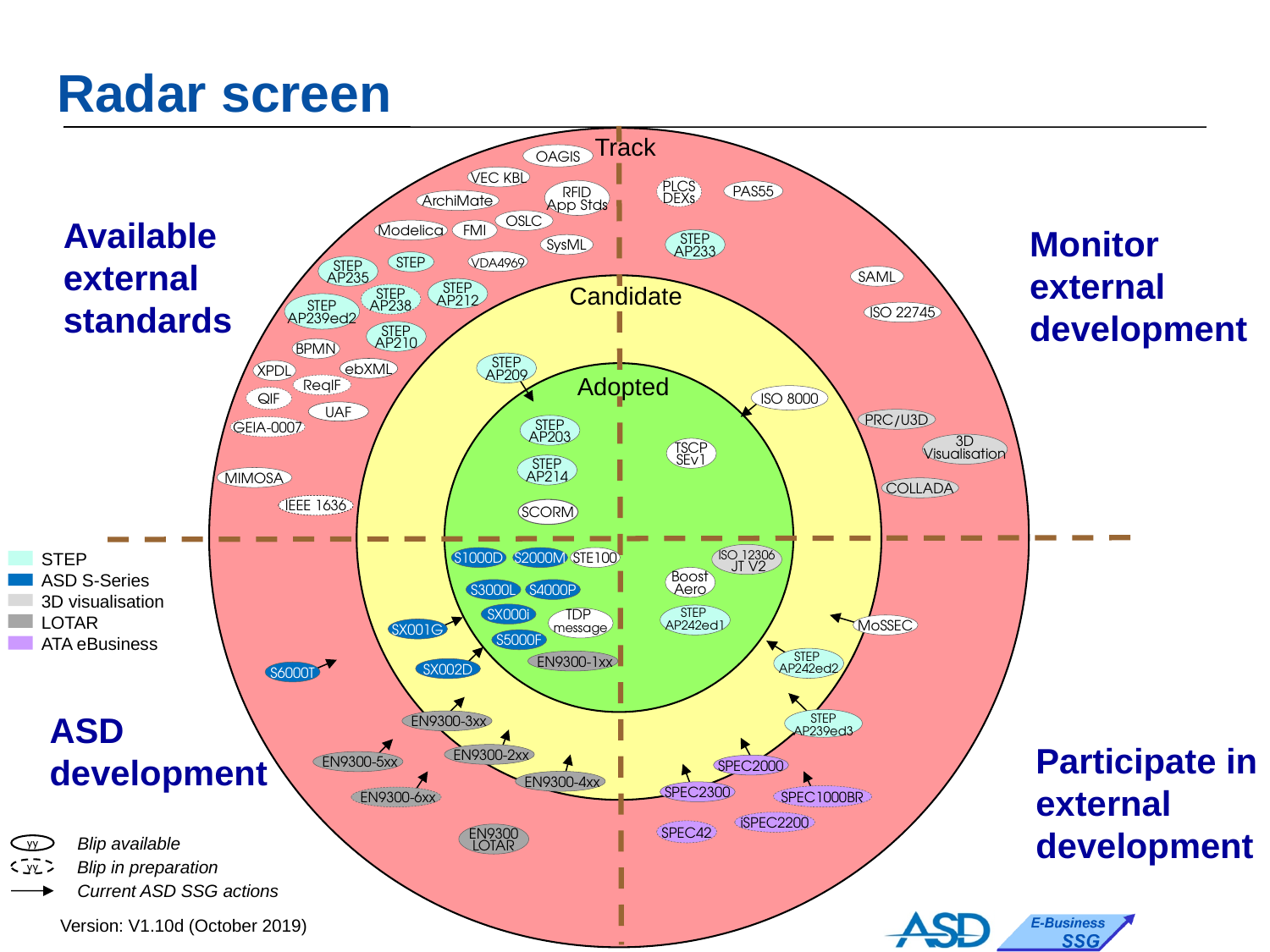

Radar screen

d
Track

OAGIS
VEC KBL
PLCS
DEXs
RFID
App Stds
PAS55
ArchiMate
Available
external
standards
OSLC
Monitor
external
development
Modelica
FMI
STEP
AP233
SysML
VDA4969
STEP
STEP
AP235
SAML
Supplier
UID

STEP
AP212
Candidate
STEP
AP238

STEP
AP239ed2
ISO 22745
STEP
AP210
BPMN
STEP
AP209
ebXML
XPDL

Adopted
ReqIF

ISO 8000
QIF
UAF

PRC/U3D
STEP
AP203
GEIA-0007
3D
Visualisation
TSCP
SEv1
STEP
AP214
MIMOSA
COLLADA
IEEE 1636
SCORM

STEP
ASD S-Series
3D visualisation
LOTAR
ATA eBusiness
ISO 12306
 JT V2
S1000D
S2000M
STE100

Boost
Aero

S3000L
S4000P

SX000i
STEP
AP242ed1
TDP
message

MoSSEC

SX001G
S5000F

STEP
AP242ed2
 EN9300-1xx
SX002D

S6000T

ASD
development
STEP
AP239ed3
 EN9300-3xx

Participate in
external
development

 EN9300-2xx
 EN9300-5xx

SPEC2000

 EN9300-4xx

SPEC2300
SPEC1000BR
 EN9300-6xx
iSPEC2200
SPEC42
EN9300
LOTAR
Blip available
yy
Blip in preparation
yy
Current ASD SSG actions

Version: V1.10d (October 2019)